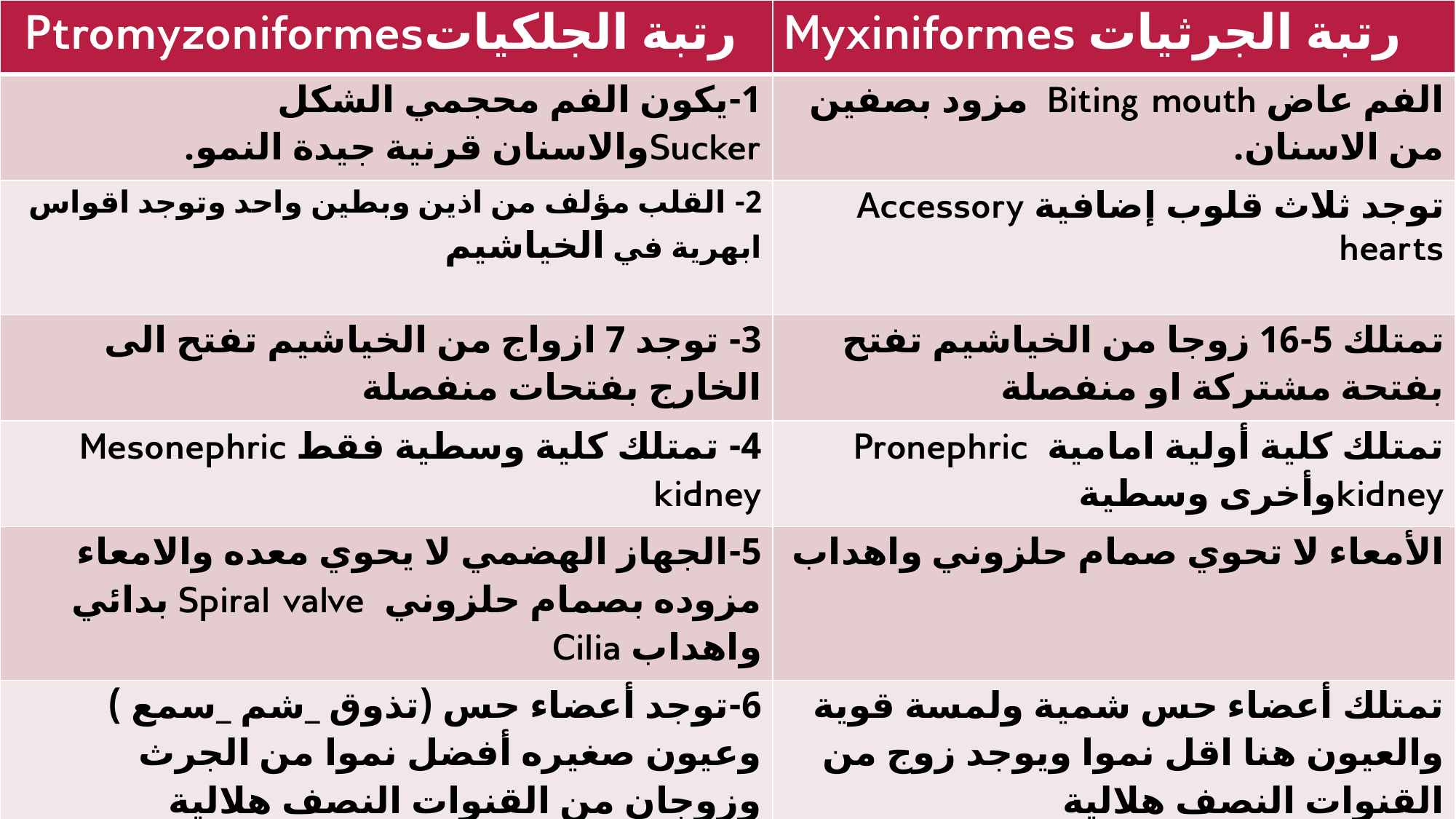

| رتبة الجلكياتPtromyzoniformes | رتبة الجرثيات Myxiniformes |
| --- | --- |
| 1-يكون الفم محجمي الشكل Suckerوالاسنان قرنية جيدة النمو. | الفم عاض Biting mouth مزود بصفين من الاسنان. |
| 2- القلب مؤلف من اذين وبطين واحد وتوجد اقواس ابهرية في الخياشيم | توجد ثلاث قلوب إضافية Accessory hearts |
| 3- توجد 7 ازواج من الخياشيم تفتح الى الخارج بفتحات منفصلة | تمتلك 5-16 زوجا من الخياشيم تفتح بفتحة مشتركة او منفصلة |
| 4- تمتلك كلية وسطية فقط Mesonephric kidney | تمتلك كلية أولية امامية Pronephric kidneyوأخرى وسطية |
| 5-الجهاز الهضمي لا يحوي معده والامعاء مزوده بصمام حلزوني Spiral valve بدائي واهداب Cilia | الأمعاء لا تحوي صمام حلزوني واهداب |
| 6-توجد أعضاء حس (تذوق \_شم \_سمع ) وعيون صغيره أفضل نموا من الجرث وزوجان من القنوات النصف هلالية | تمتلك أعضاء حس شمية ولمسة قوية والعيون هنا اقل نموا ويوجد زوج من القنوات النصف هلالية |
| 7- الاخصاب خارجي External Fertilization والمناسل منفردة وبدون قنوات ويظهر الطور اليرقي يرقة الاموسيتس Ammocetes | يكون النمو بدون طور يرقي |